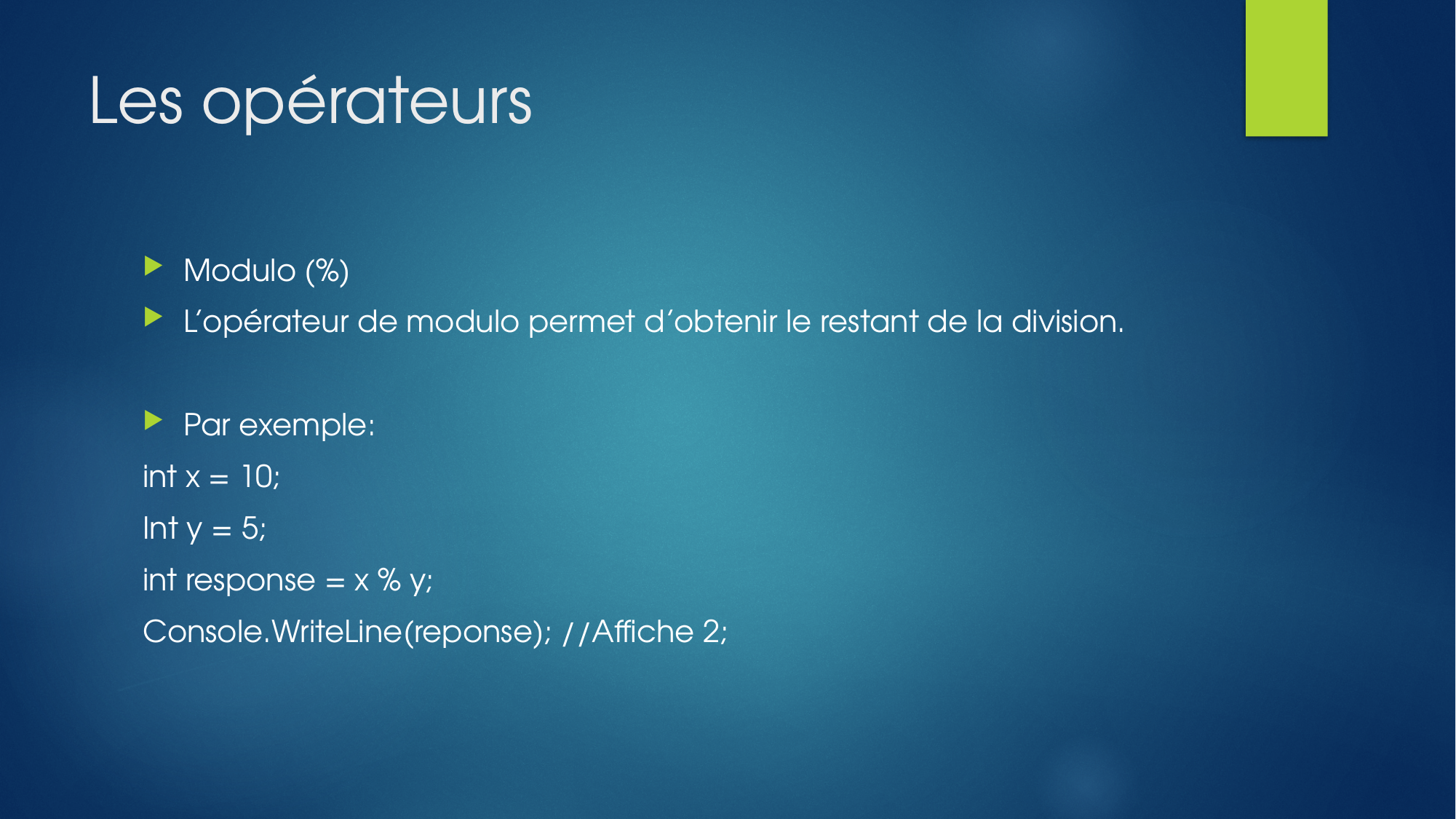

# Les opérateurs
Modulo (%)
L’opérateur de modulo permet d’obtenir le restant de la division.

Par exemple:
int x = 10;
Int y = 5;
int response = x % y;
Console.WriteLine(reponse); //Affiche 2;